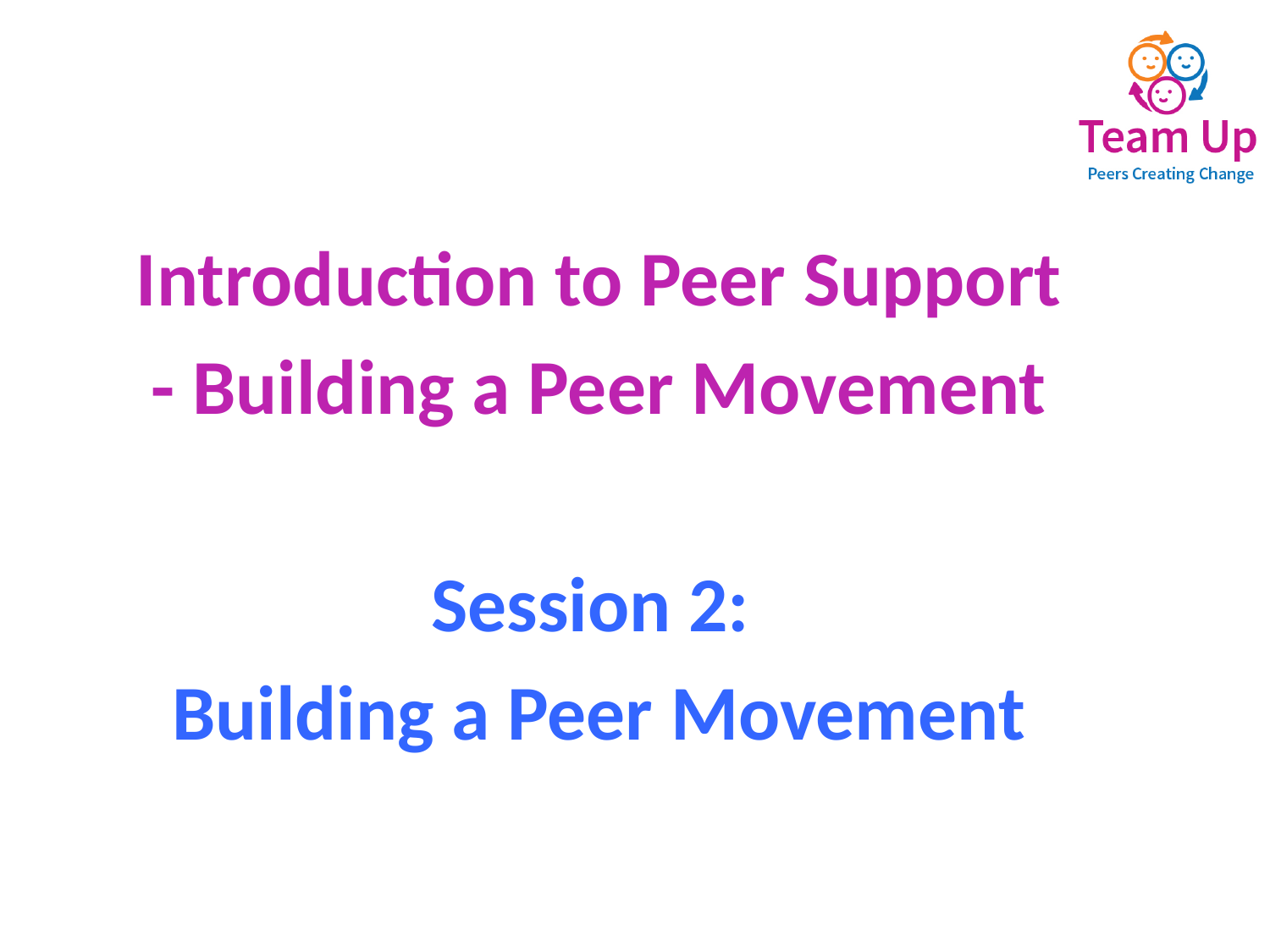

Introduction to Peer Support
- Building a Peer Movement

Session 2:
Building a Peer Movement